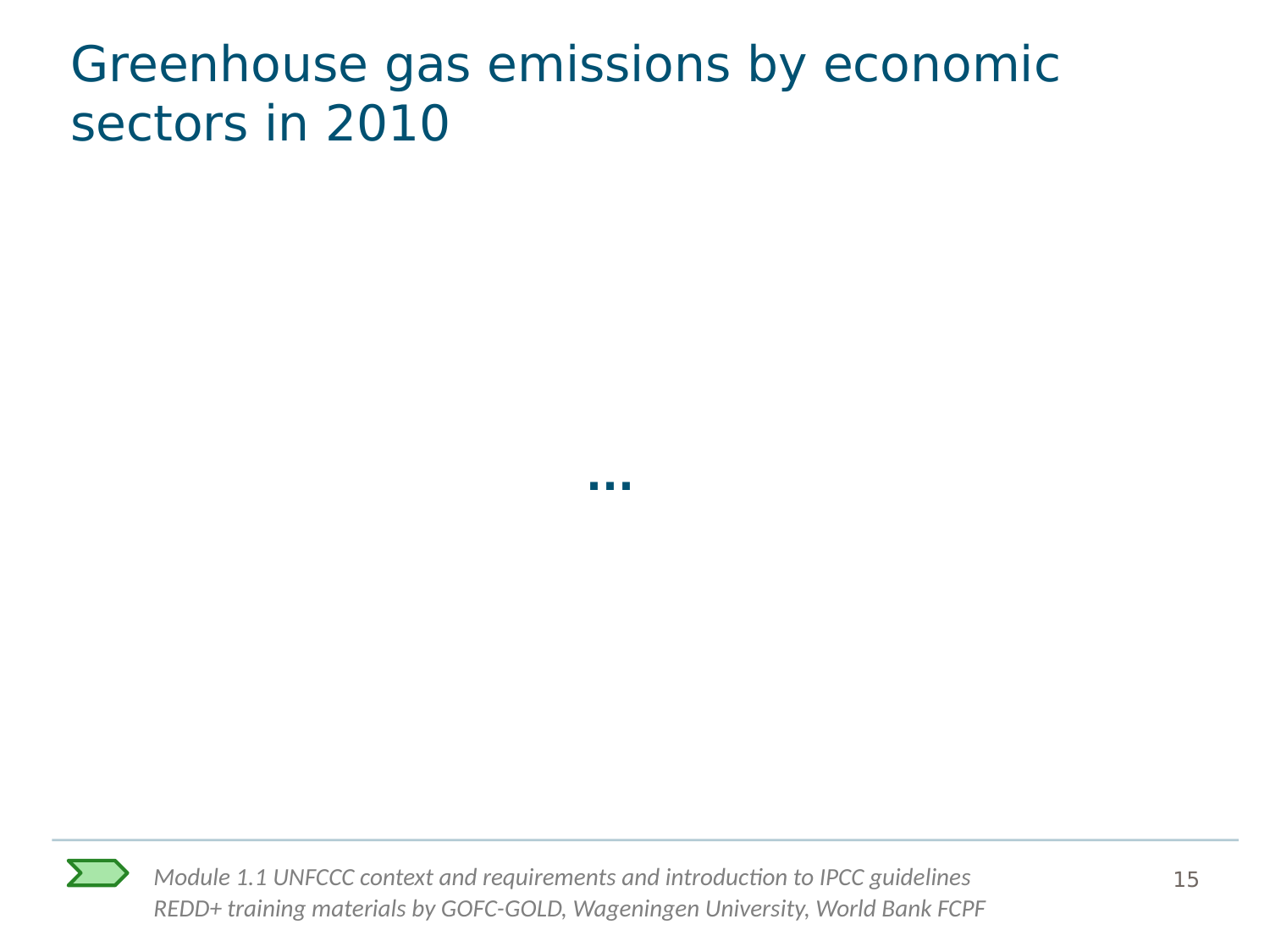

# Greenhouse gas emissions by economic sectors in 2010
...